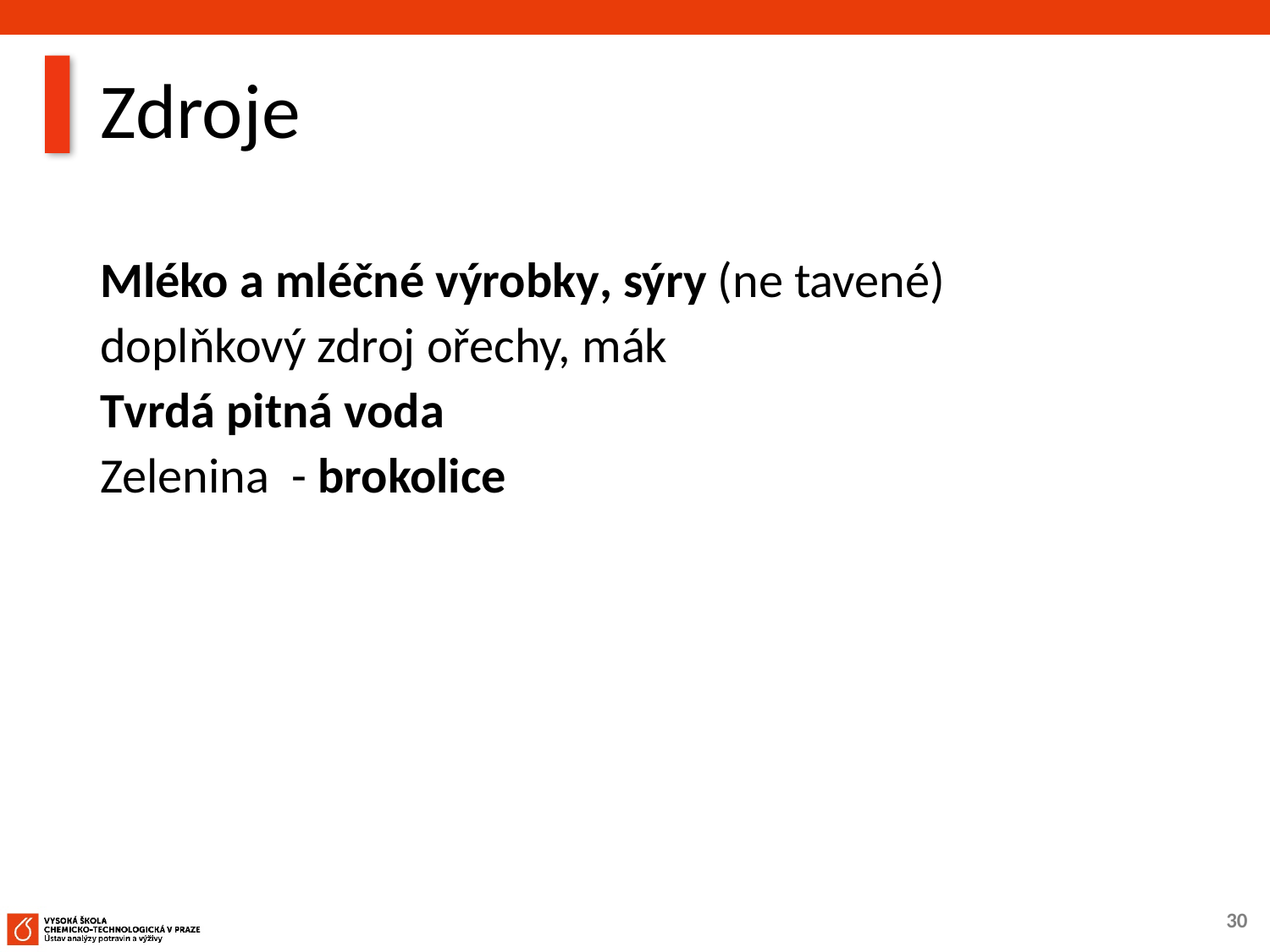

# Zdroje
Mléko a mléčné výrobky, sýry (ne tavené)
doplňkový zdroj ořechy, mák
Tvrdá pitná voda
Zelenina  - brokolice